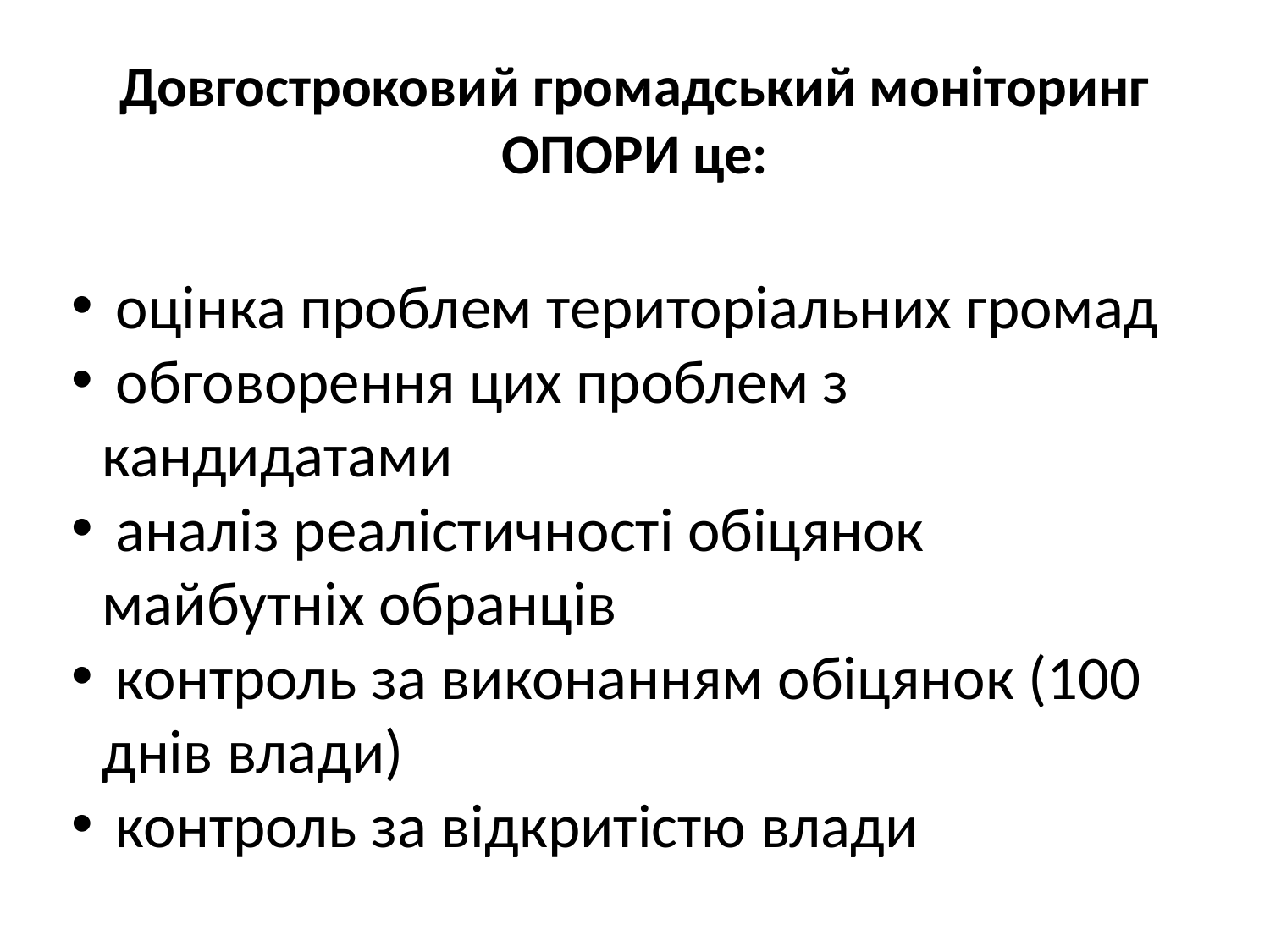

# Довгостроковий громадський моніторинг ОПОРИ це:
 оцінка проблем територіальних громад
 обговорення цих проблем з кандидатами
 аналіз реалістичності обіцянок майбутніх обранців
 контроль за виконанням обіцянок (100 днів влади)
 контроль за відкритістю влади